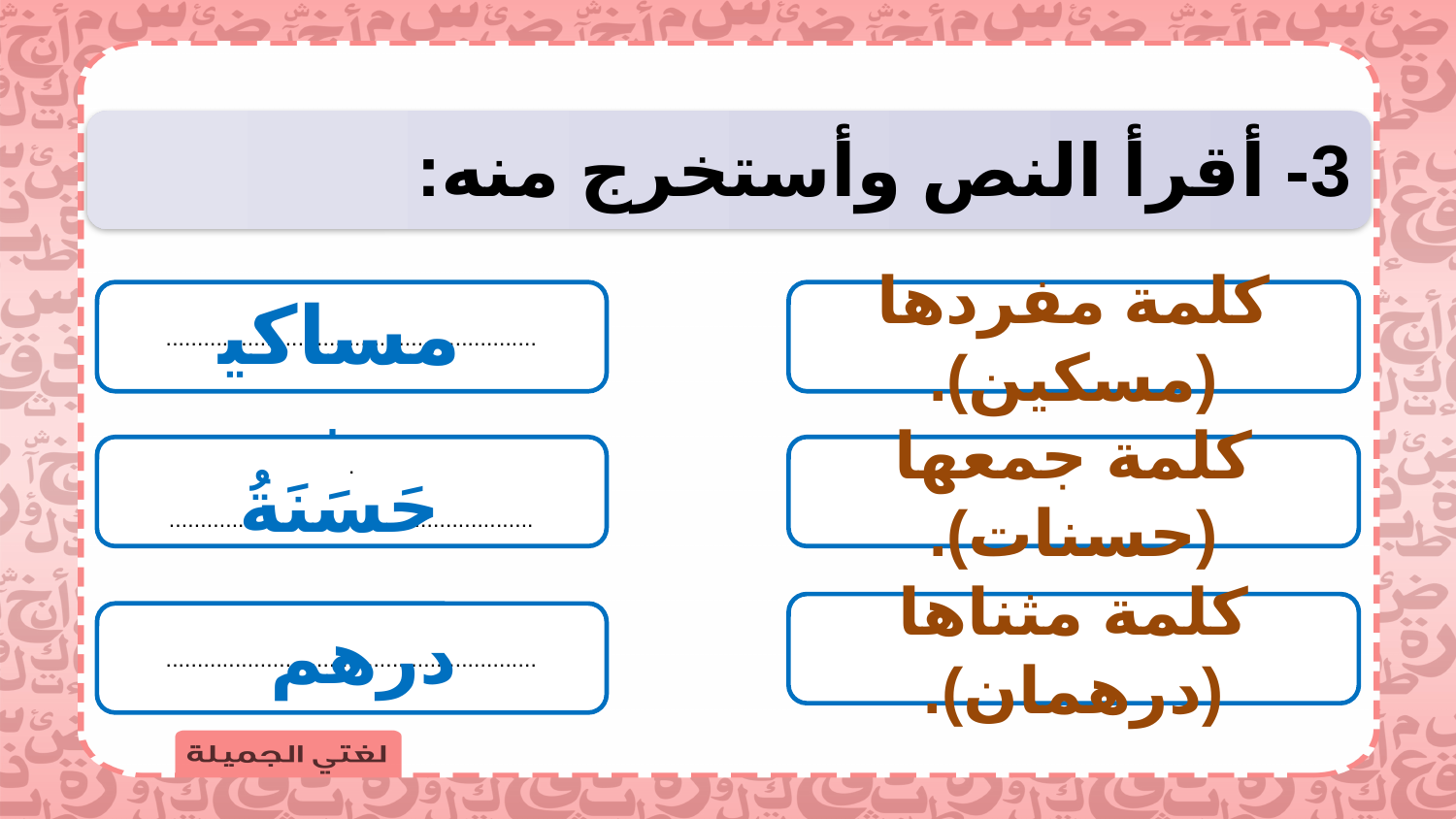

3- أقرأ النص وأستخرج منه:
مساكين
...........................................................
كلمة مفردها (مسكين).
.

..........................................................
كلمة جمعها (حسنات).
حَسَنَةُ
كلمة مثناها (درهمان).
...........................................................
درهم